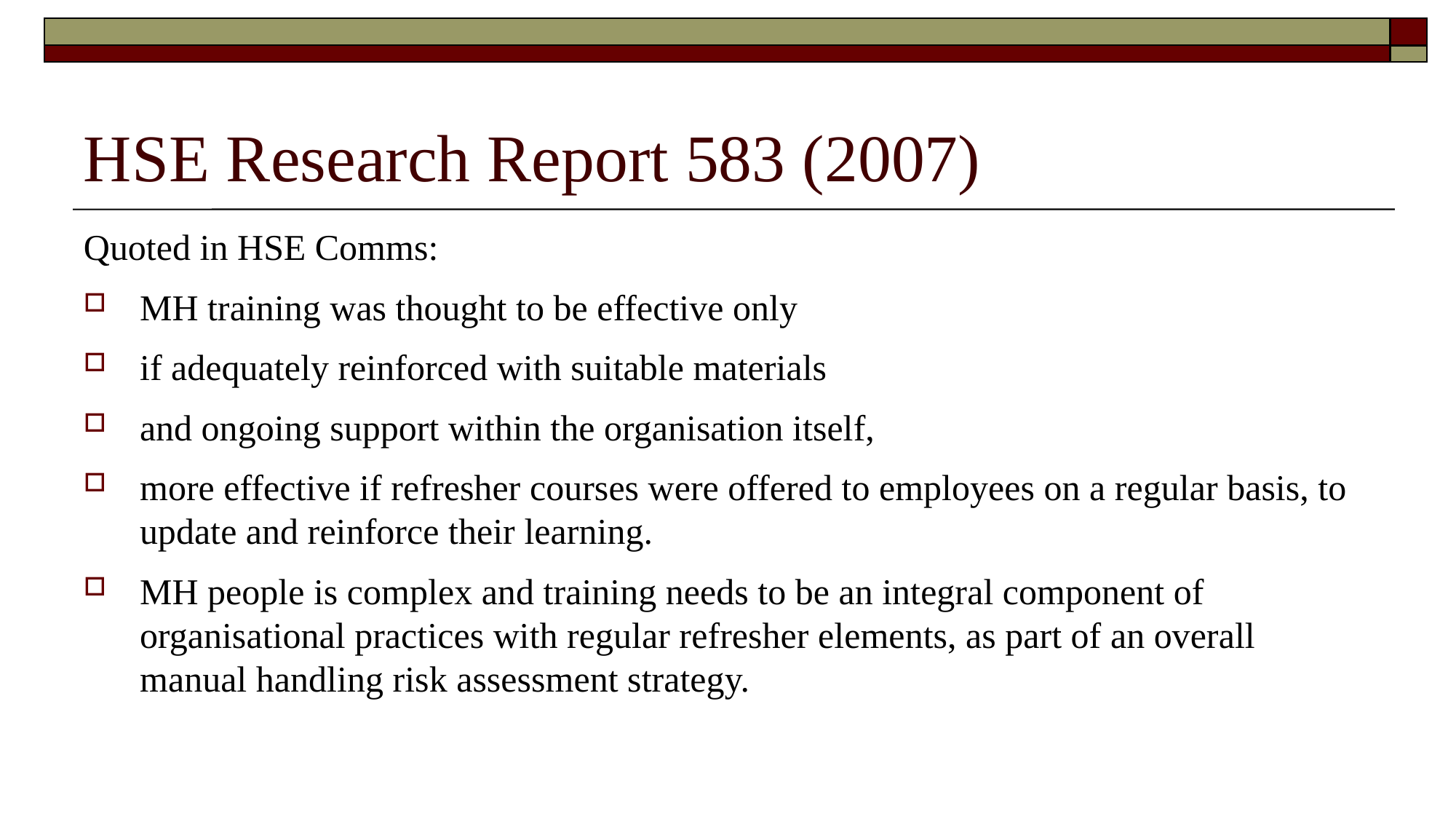

# HSE Research Report 583 (2007)
Quoted in HSE Comms:
MH training was thought to be effective only
if adequately reinforced with suitable materials
and ongoing support within the organisation itself,
more effective if refresher courses were offered to employees on a regular basis, to update and reinforce their learning.
MH people is complex and training needs to be an integral component of organisational practices with regular refresher elements, as part of an overall manual handling risk assessment strategy.